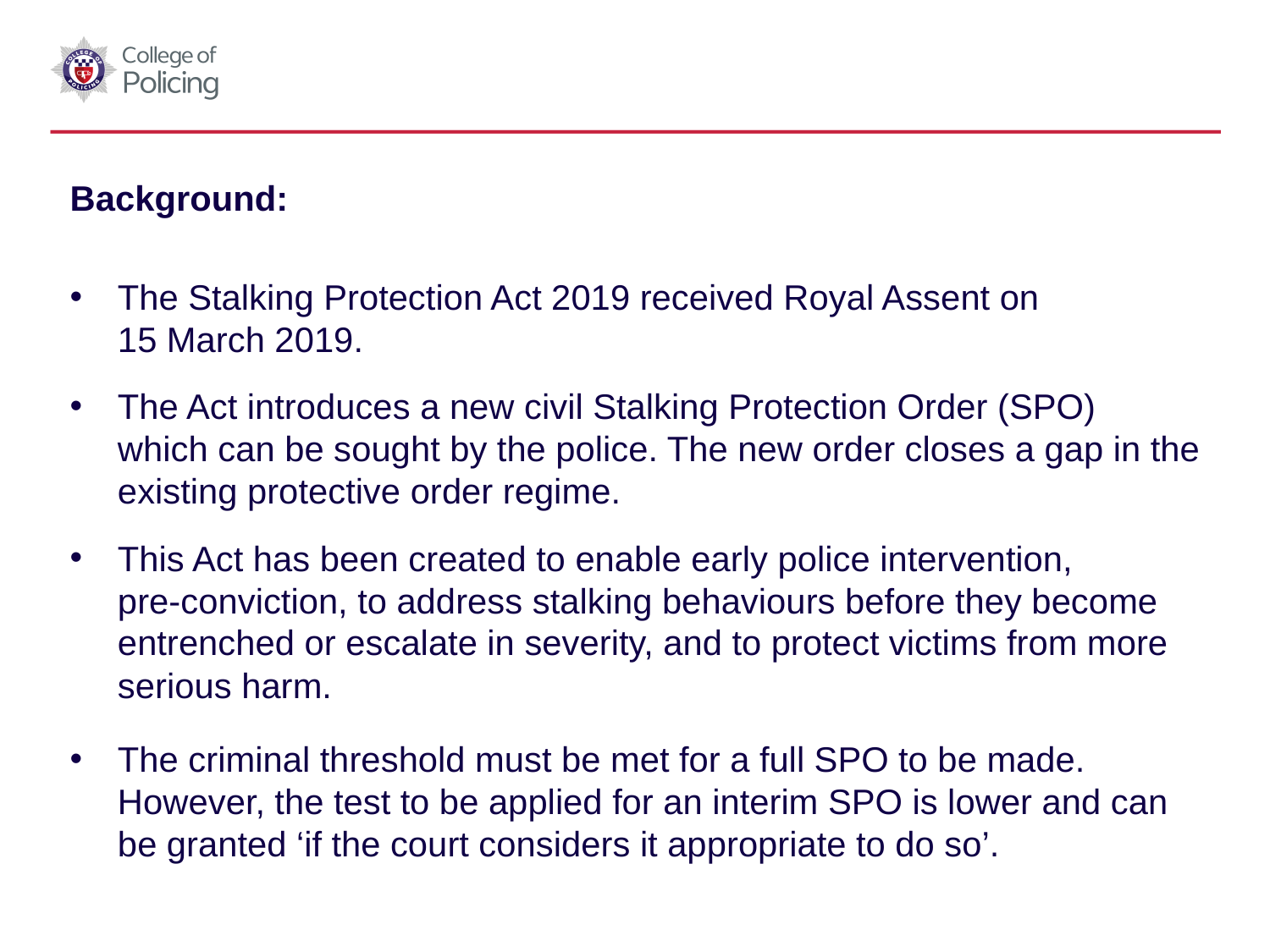

Background:

The Stalking Protection Act 2019 received Royal Assent on
15 March 2019.
The Act introduces a new civil Stalking Protection Order (SPO)
which can be sought by the police. The new order closes a gap in the existing protective order regime.
This Act has been created to enable early police intervention,
pre-conviction, to address stalking behaviours before they become entrenched or escalate in severity, and to protect victims from more serious harm.
The criminal threshold must be met for a full SPO to be made. However, the test to be applied for an interim SPO is lower and can be granted ‘if the court considers it appropriate to do so’.